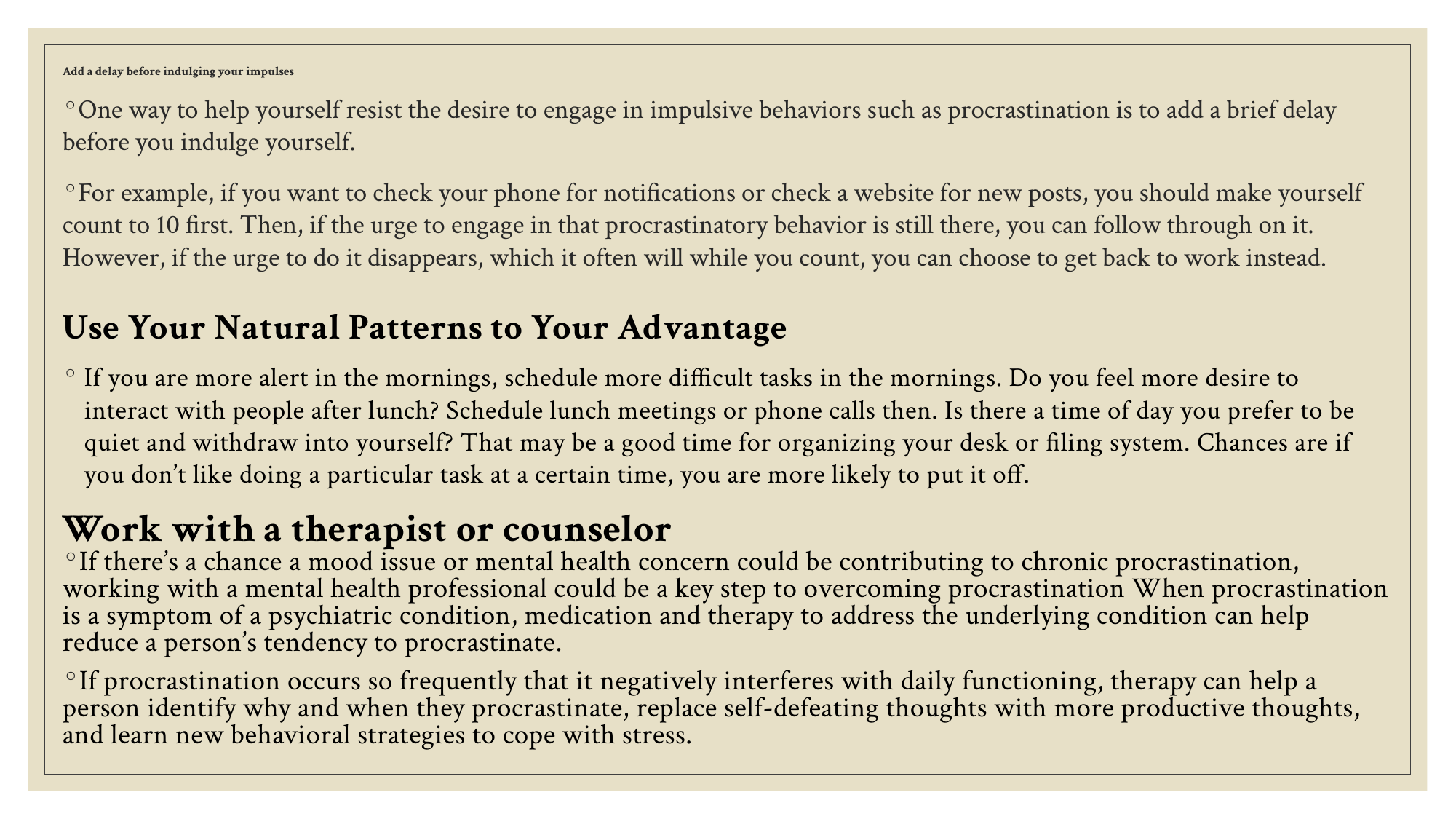

# Add a delay before indulging your impulses
One way to help yourself resist the desire to engage in impulsive behaviors such as procrastination is to add a brief delay before you indulge yourself.
For example, if you want to check your phone for notifications or check a website for new posts, you should make yourself count to 10 first. Then, if the urge to engage in that procrastinatory behavior is still there, you can follow through on it. However, if the urge to do it disappears, which it often will while you count, you can choose to get back to work instead.
Use Your Natural Patterns to Your Advantage
If you are more alert in the mornings, schedule more difficult tasks in the mornings. Do you feel more desire to interact with people after lunch? Schedule lunch meetings or phone calls then. Is there a time of day you prefer to be quiet and withdraw into yourself? That may be a good time for organizing your desk or filing system. Chances are if you don’t like doing a particular task at a certain time, you are more likely to put it off.
Work with a therapist or counselor
If there’s a chance a mood issue or mental health concern could be contributing to chronic procrastination, working with a mental health professional could be a key step to overcoming procrastination When procrastination is a symptom of a psychiatric condition, medication and therapy to address the underlying condition can help reduce a person’s tendency to procrastinate.
If procrastination occurs so frequently that it negatively interferes with daily functioning, therapy can help a person identify why and when they procrastinate, replace self-defeating thoughts with more productive thoughts, and learn new behavioral strategies to cope with stress.